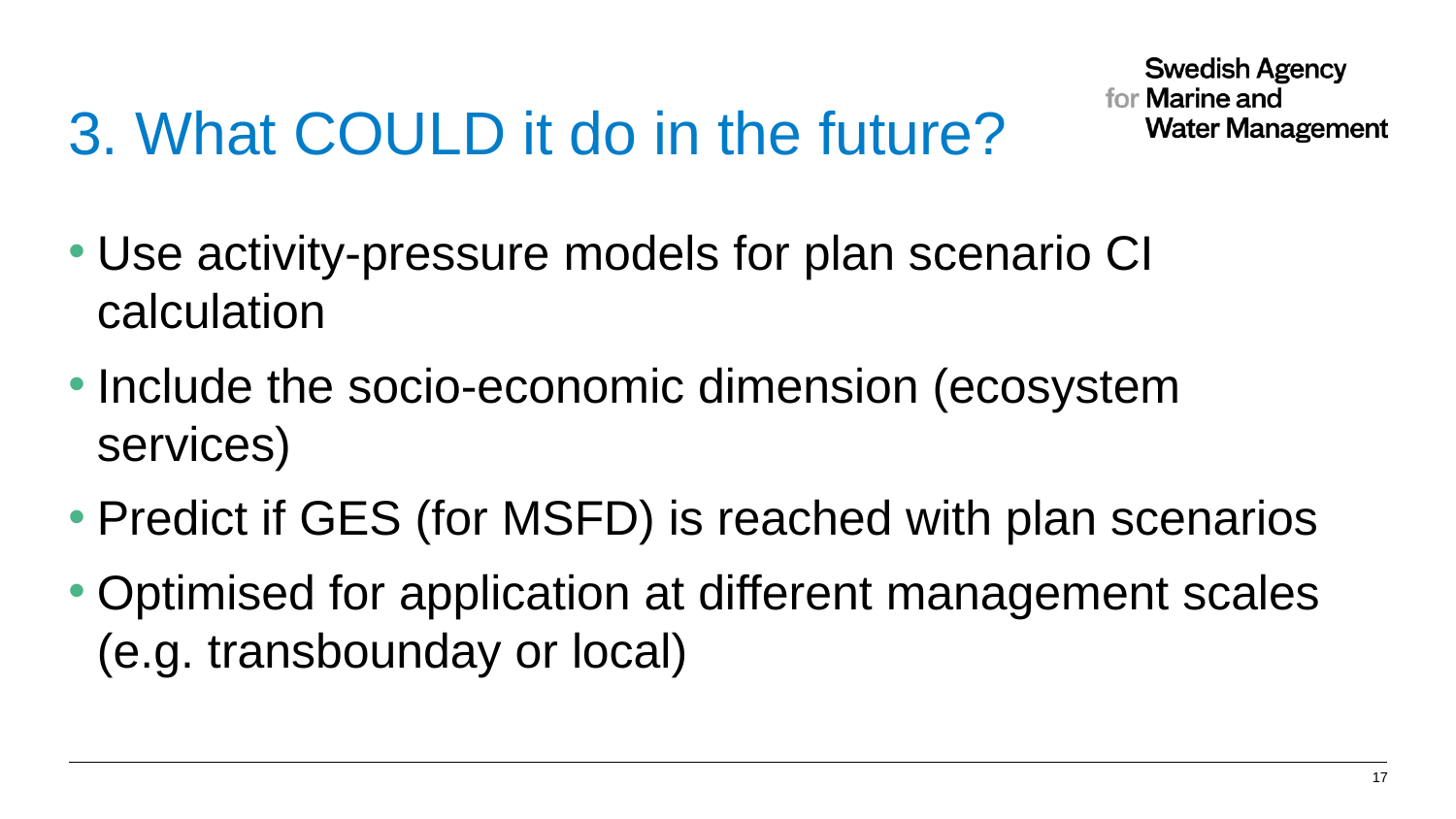

# 3. What COULD it do in the future?
Use activity-pressure models for plan scenario CI calculation
Include the socio-economic dimension (ecosystem services)
Predict if GES (for MSFD) is reached with plan scenarios
Optimised for application at different management scales (e.g. transbounday or local)
17